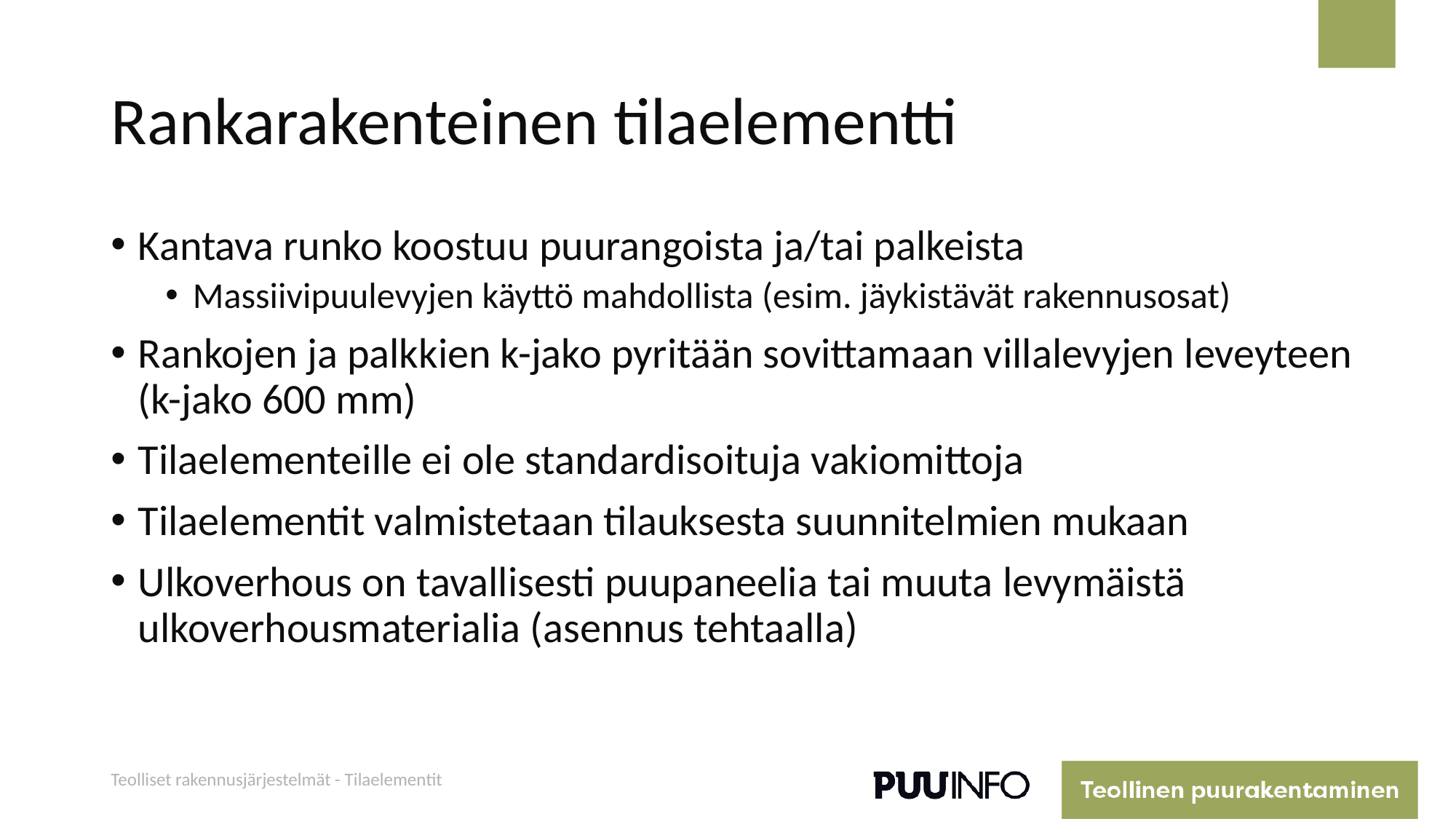

# Rankarakenteinen tilaelementti
Kantava runko koostuu puurangoista ja/tai palkeista
Massiivipuulevyjen käyttö mahdollista (esim. jäykistävät rakennusosat)
Rankojen ja palkkien k-jako pyritään sovittamaan villalevyjen leveyteen (k-jako 600 mm)
Tilaelementeille ei ole standardisoituja vakiomittoja
Tilaelementit valmistetaan tilauksesta suunnitelmien mukaan
Ulkoverhous on tavallisesti puupaneelia tai muuta levymäistä ulkoverhousmaterialia (asennus tehtaalla)

Teolliset rakennusjärjestelmät - Tilaelementit